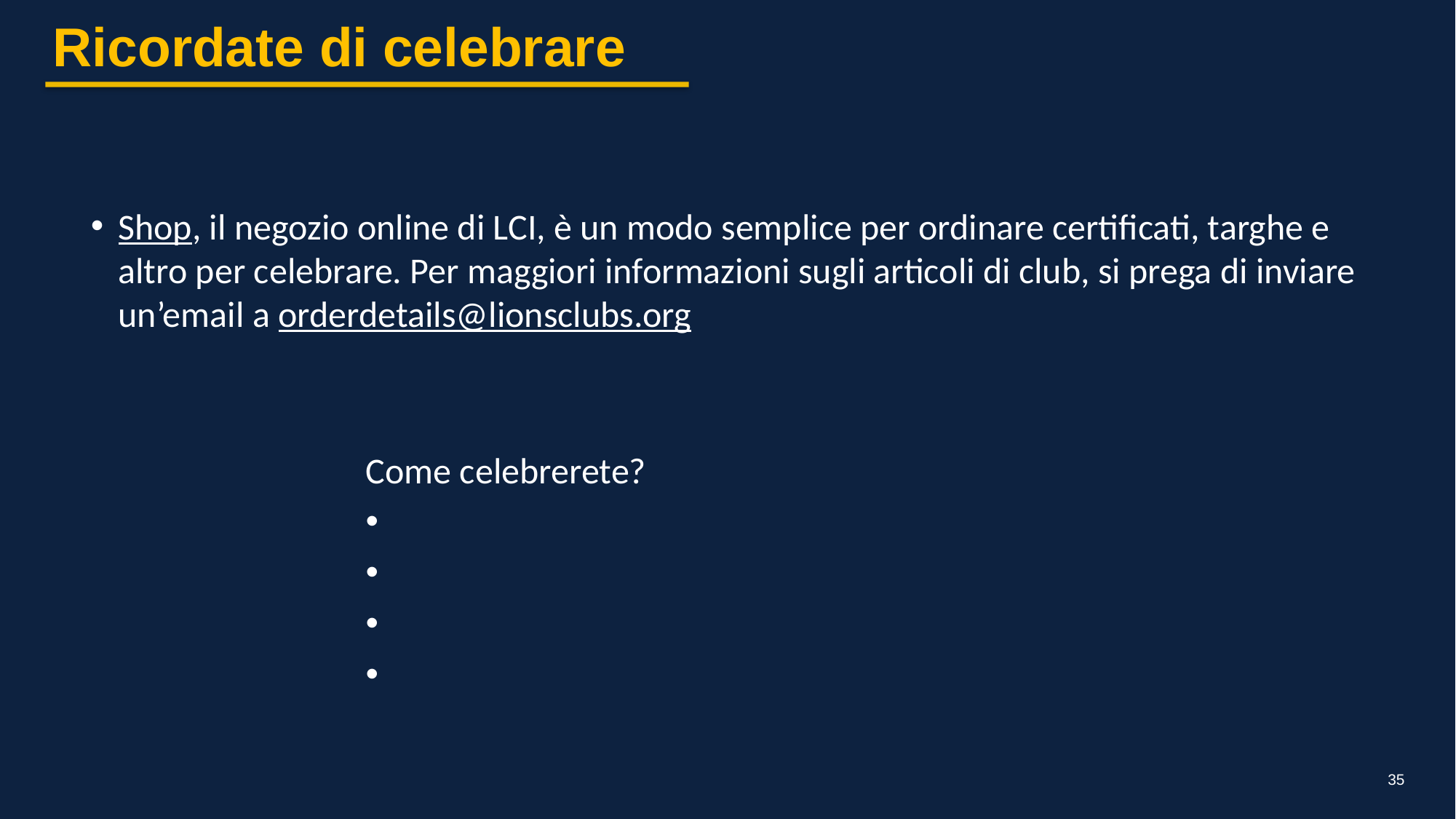

Ricordate di celebrare

Shop, il negozio online di LCI, è un modo semplice per ordinare certificati, targhe e altro per celebrare. Per maggiori informazioni sugli articoli di club, si prega di inviare un’email a orderdetails@lionsclubs.org
Come celebrerete?

35